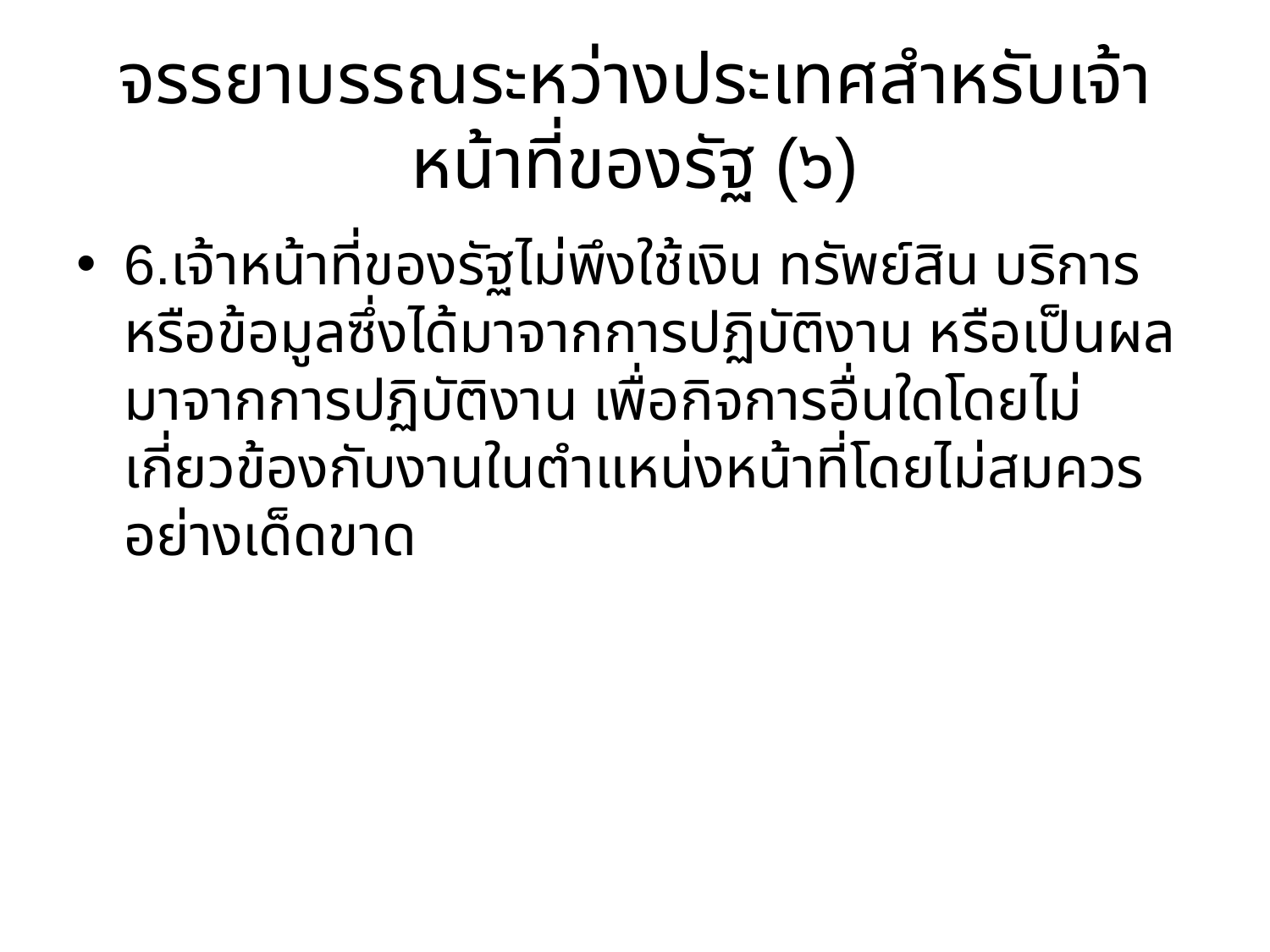

# จรรยาบรรณระหว่างประเทศสำหรับเจ้าหน้าที่ของรัฐ (๖)
6.เจ้าหน้าที่ของรัฐไม่พึงใช้เงิน ทรัพย์สิน บริการ หรือข้อมูลซึ่งได้มาจากการปฏิบัติงาน หรือเป็นผลมาจากการปฏิบัติงาน เพื่อกิจการอื่นใดโดยไม่เกี่ยวข้องกับงานในตำแหน่งหน้าที่โดยไม่สมควรอย่างเด็ดขาด